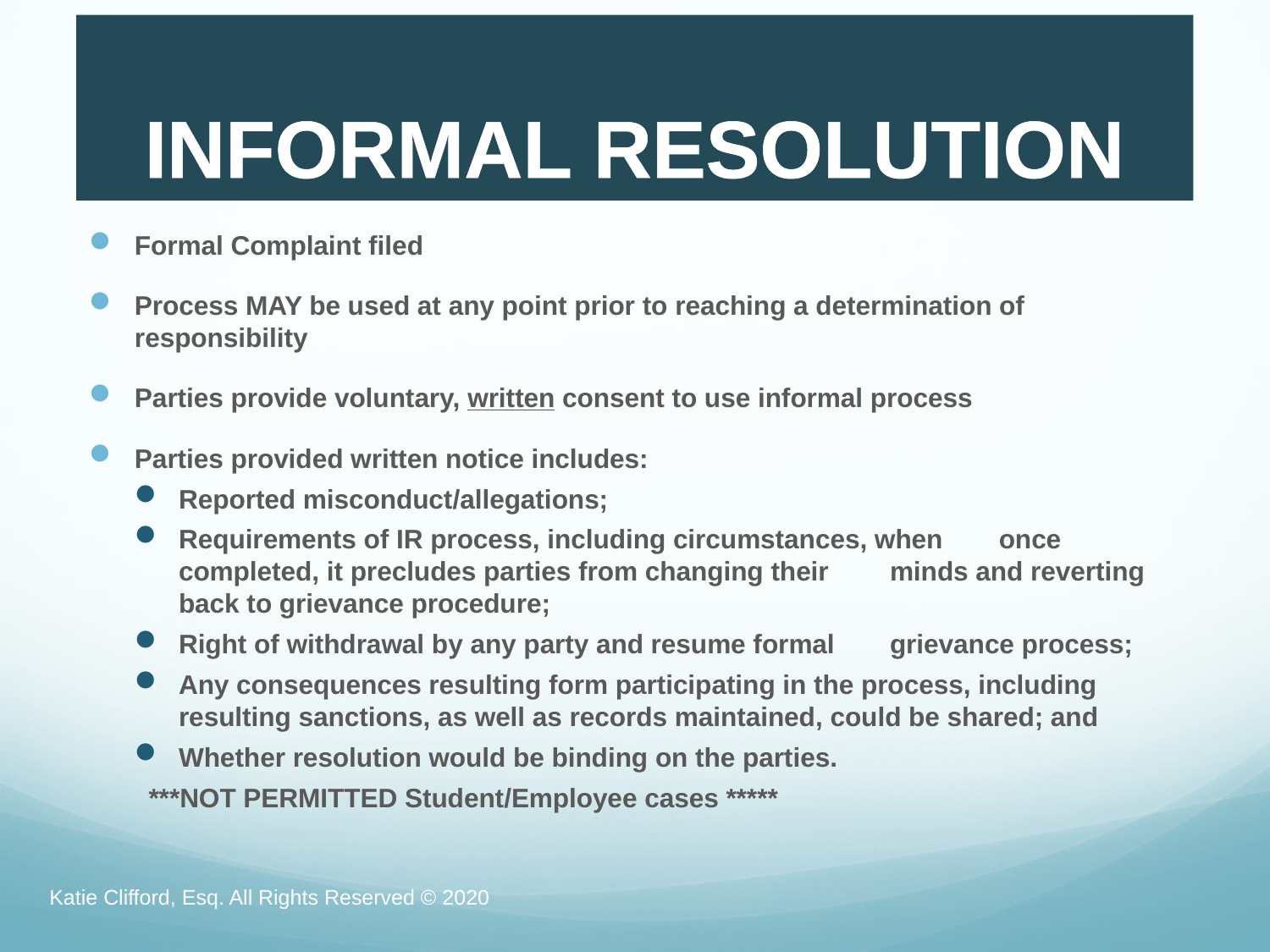

# INFORMAL RESOLUTION
Formal Complaint filed
Process MAY be used at any point prior to reaching a determination of responsibility
Parties provide voluntary, written consent to use informal process
Parties provided written notice includes:
Reported misconduct/allegations;
Requirements of IR process, including circumstances, when 	 once completed, it precludes parties from changing their 	minds and reverting back to grievance procedure;
Right of withdrawal by any party and resume formal 	grievance process;
Any consequences resulting form participating in the process, including resulting sanctions, as well as records maintained, could be shared; and
Whether resolution would be binding on the parties.
***NOT PERMITTED Student/Employee cases *****

Katie Clifford, Esq. All Rights Reserved © 2020